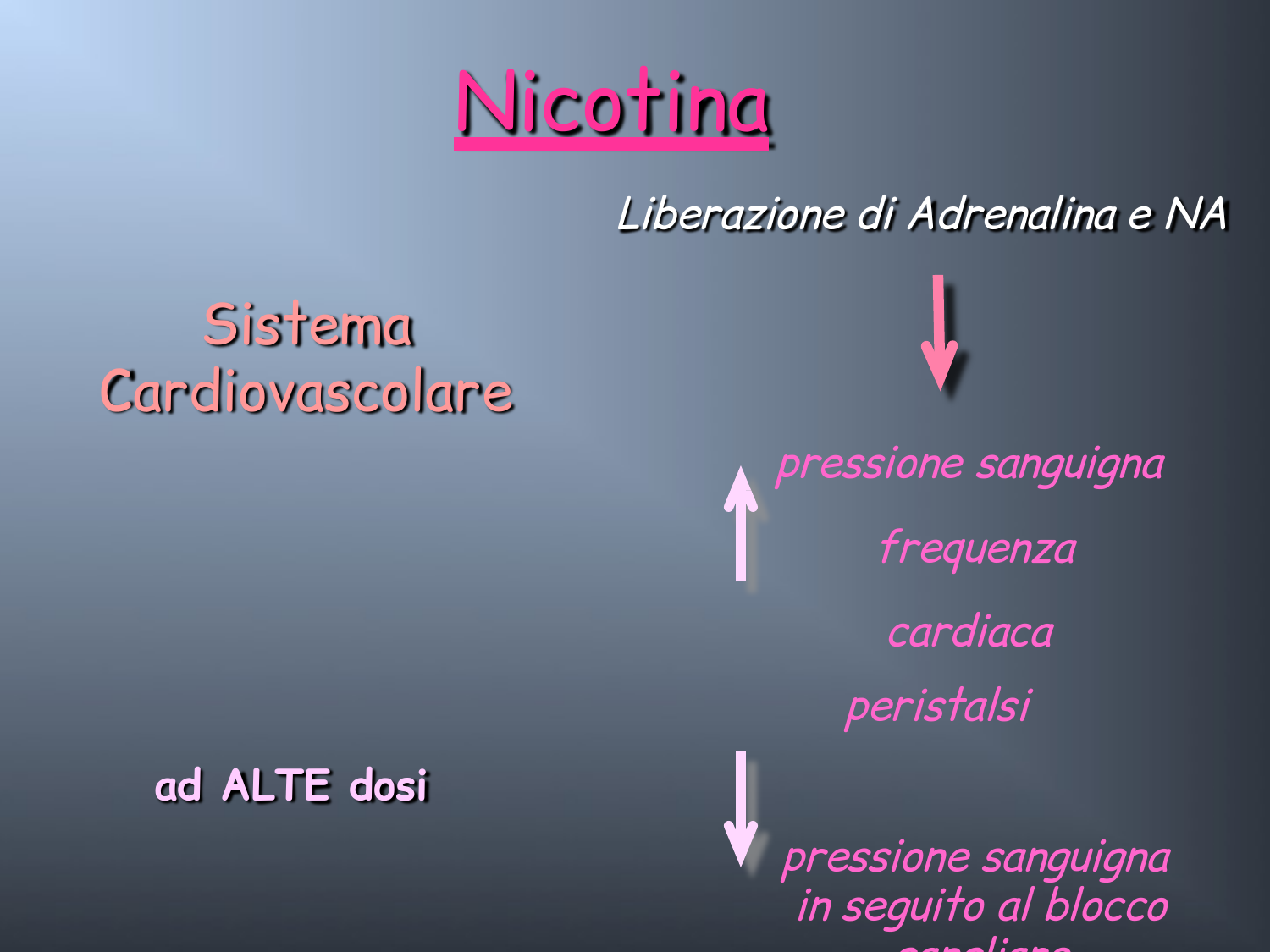

# Nicotina

Liberazione di Adrenalina e NA

Sistema  Cardiovascolare

pressione sanguigna  frequenza cardiaca
peristalsi

pressione sanguigna  in seguito al blocco  gangliare

ad ALTE dosi